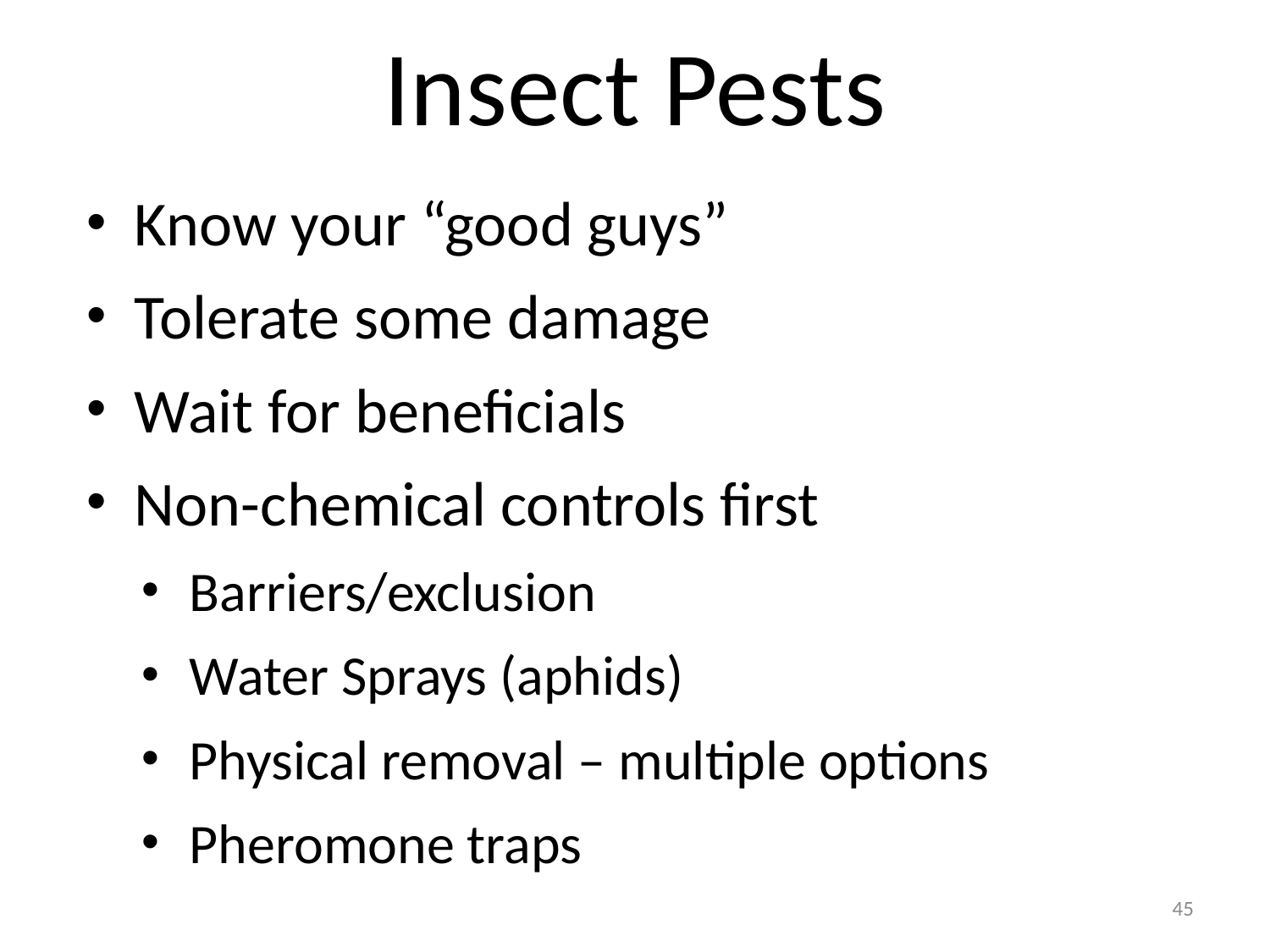

# Insect Pests
Know your “good guys”
Tolerate some damage
Wait for beneficials
Non-chemical controls first
Barriers/exclusion
Water Sprays (aphids)
Physical removal – multiple options
Pheromone traps

45